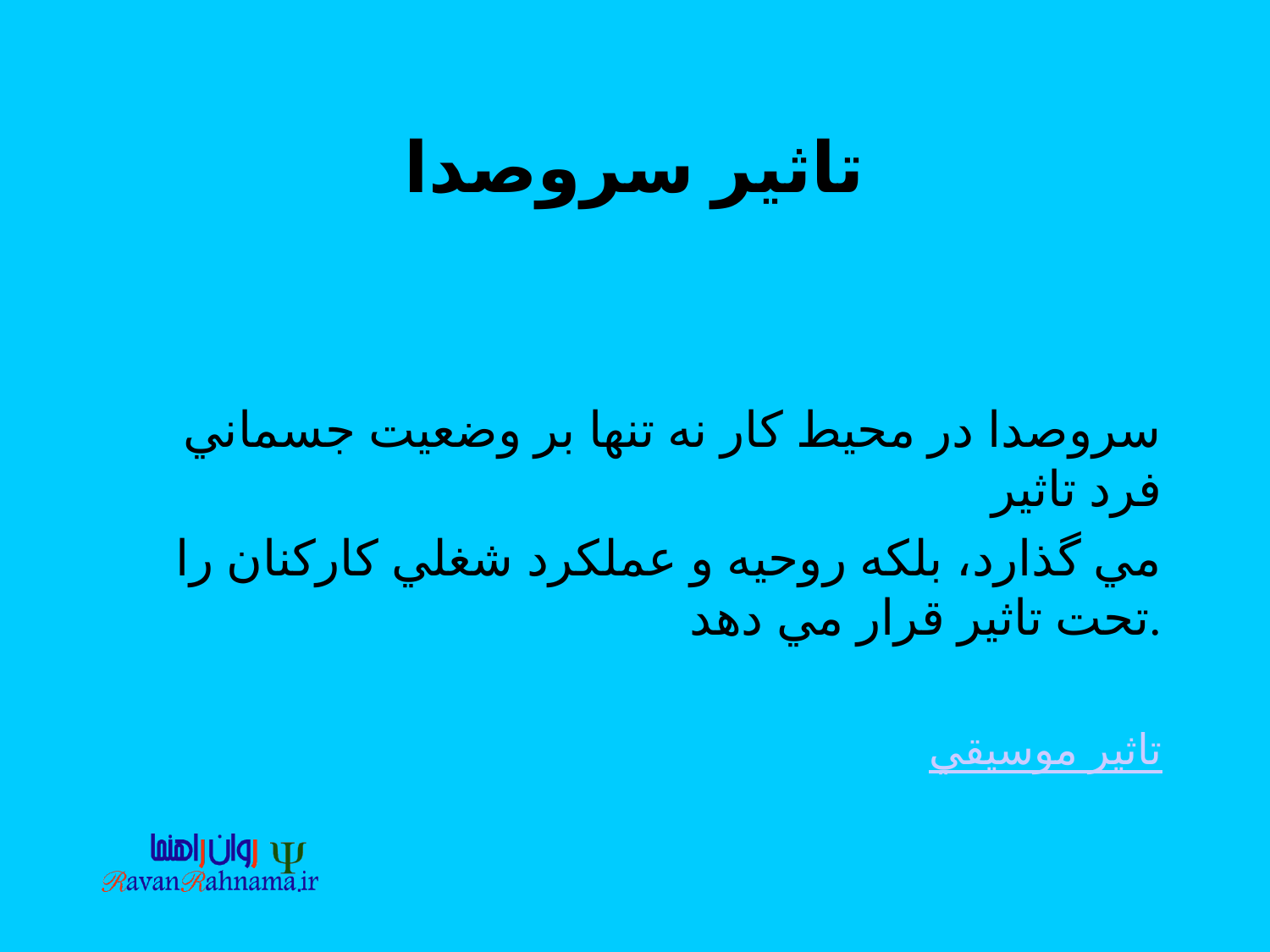

# تاثير سروصدا
سروصدا در محيط كار نه تنها بر وضعيت جسماني فرد تاثير
مي گذارد، بلكه روحيه و عملكرد شغلي كاركنان را تحت تاثير قرار مي دهد.

تاثير موسيقي